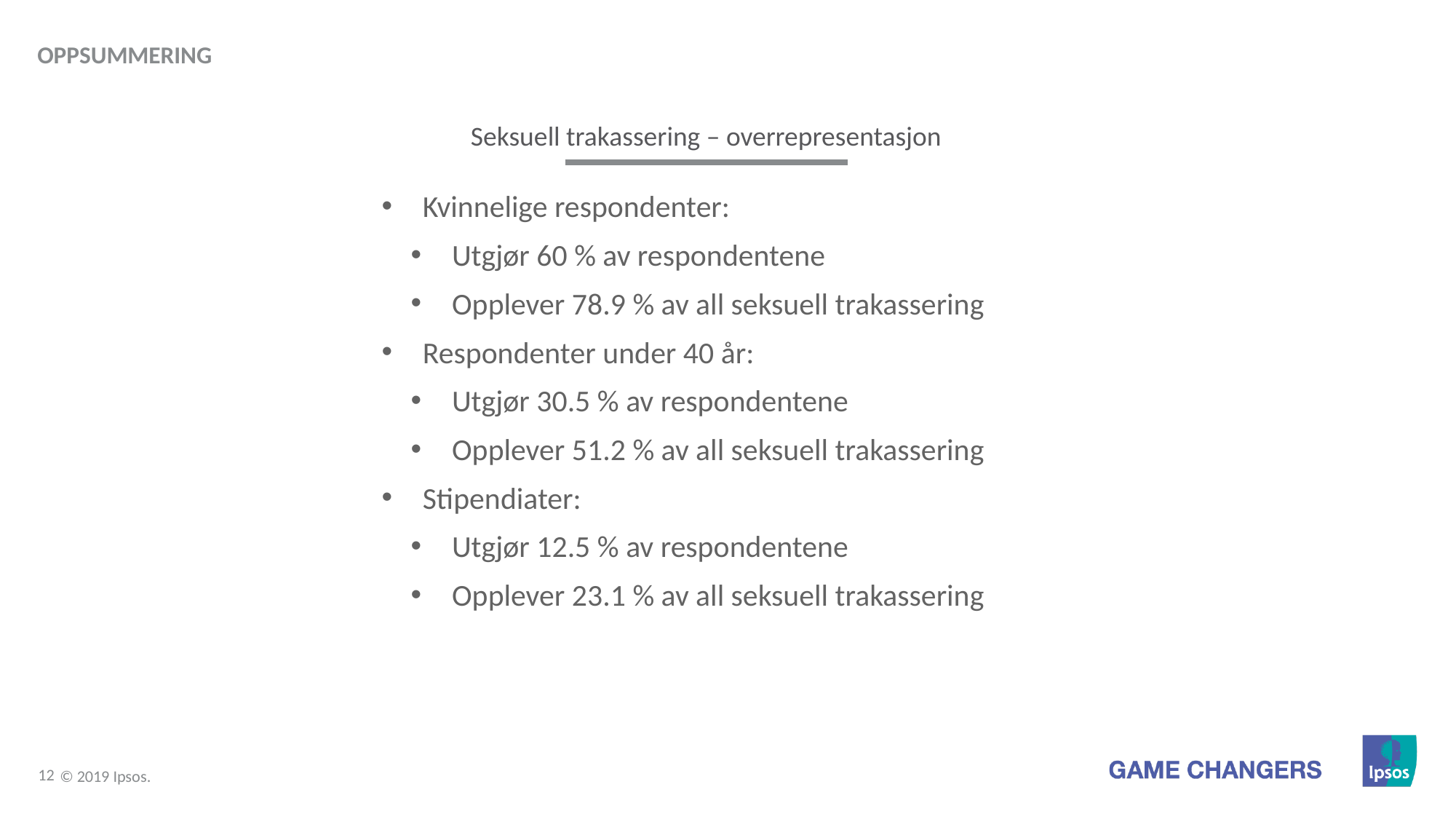

Oppsummering

Seksuell trakassering – overrepresentasjon
Kvinnelige respondenter:
Utgjør 60 % av respondentene
Opplever 78.9 % av all seksuell trakassering
Respondenter under 40 år:
Utgjør 30.5 % av respondentene
Opplever 51.2 % av all seksuell trakassering
Stipendiater:
Utgjør 12.5 % av respondentene
Opplever 23.1 % av all seksuell trakassering